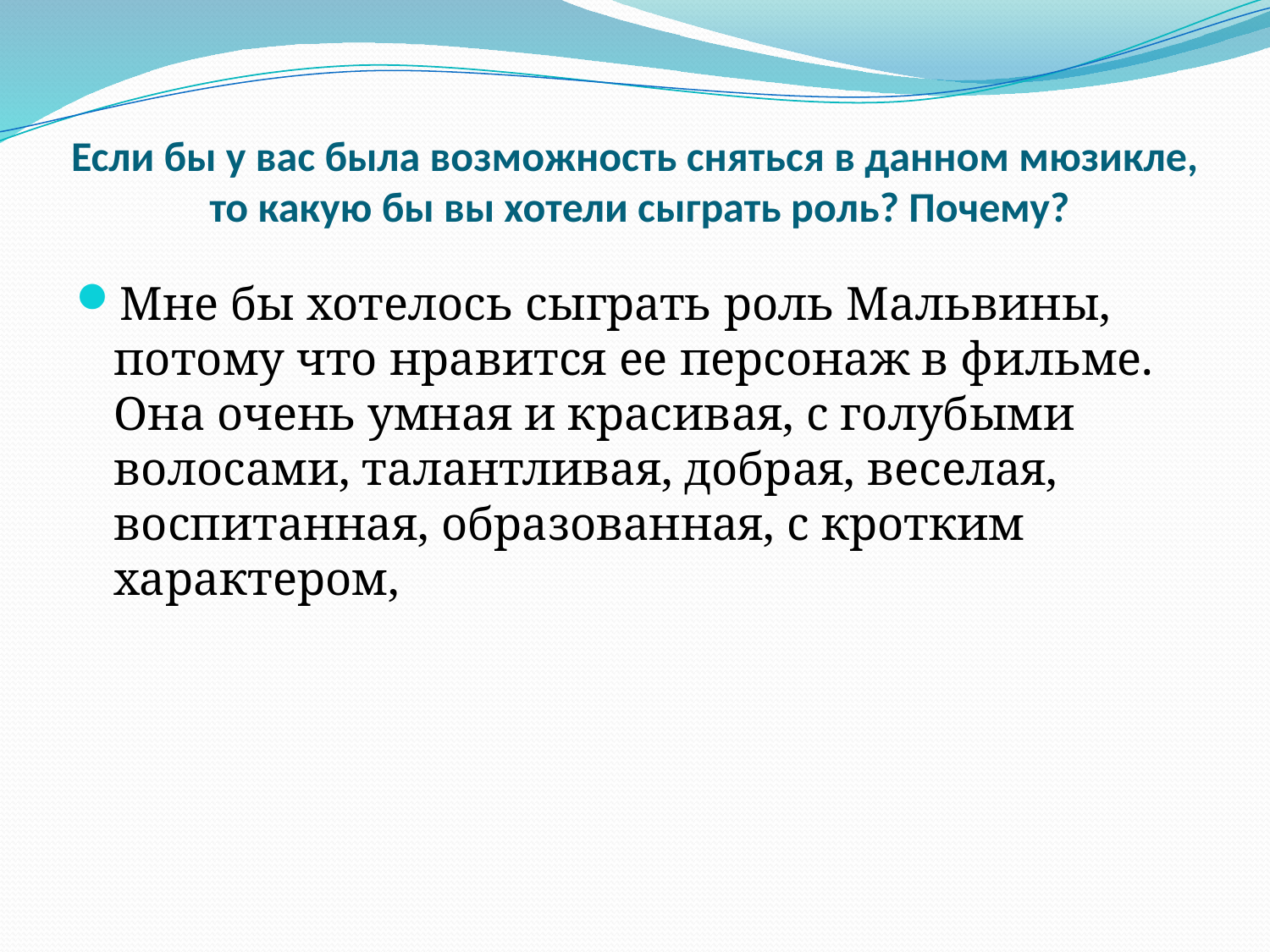

# Если бы у вас была возможность сняться в данном мюзикле, то какую бы вы хотели сыграть роль? Почему?
Мне бы хотелось сыграть роль Мальвины, потому что нравится ее персонаж в фильме. Она очень умная и красивая, с голубыми волосами, талантливая, добрая, веселая, воспитанная, образованная, с кротким характером,